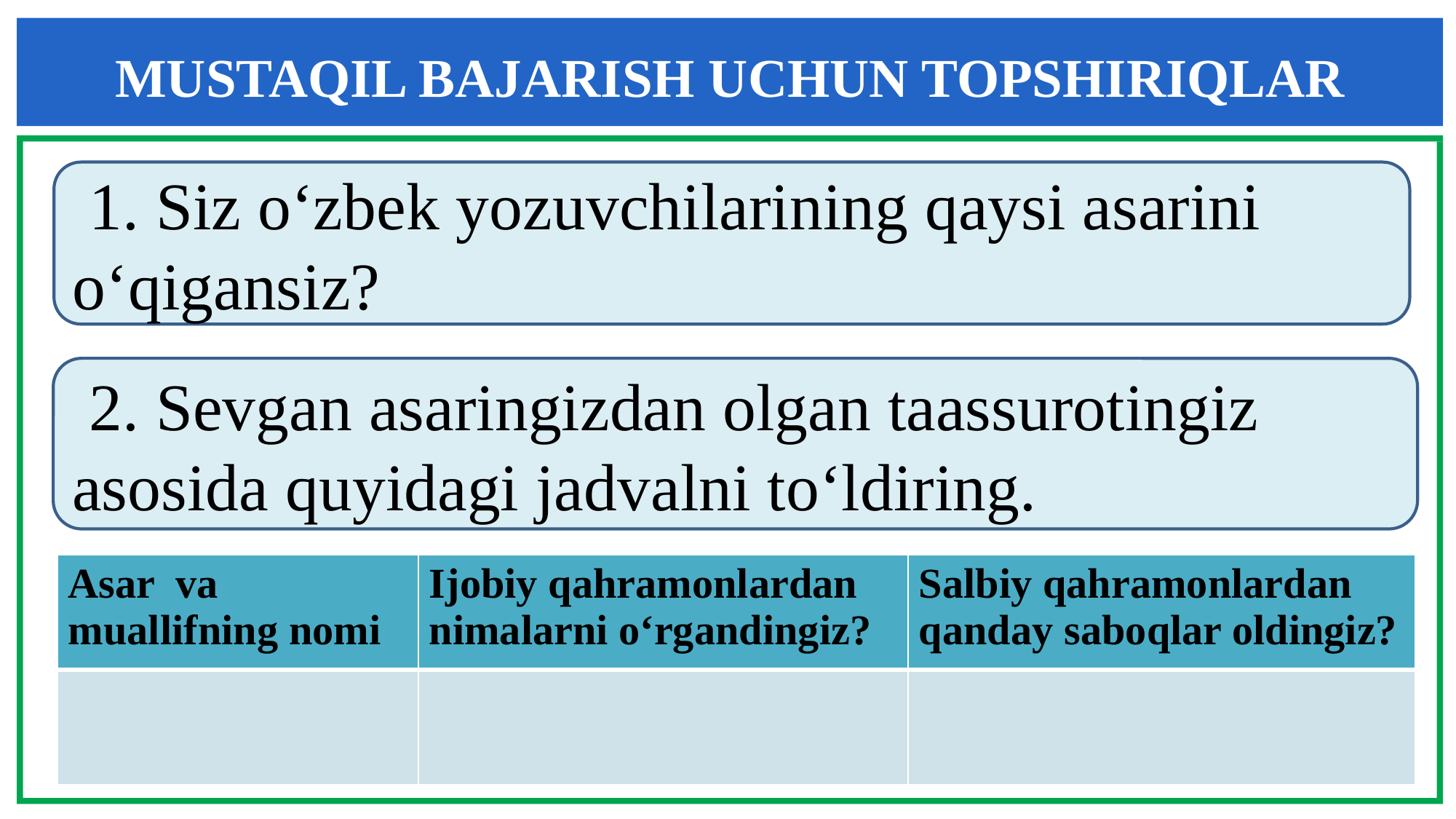

MUSTAQIL BAJARISH UCHUN TOPSHIRIQLAR

 1. Siz o‘zbek yozuvchilarining qaysi asarini o‘qigansiz?
 2. Sevgan asaringizdan olgan taassurotingiz asosida quyidagi jadvalni to‘ldiring.
| Asar va muallifning nomi | Ijobiy qahramonlardan nimalarni o‘rgandingiz? | Salbiy qahramonlardan qanday saboqlar oldingiz? |
| --- | --- | --- |
|  |  |  |